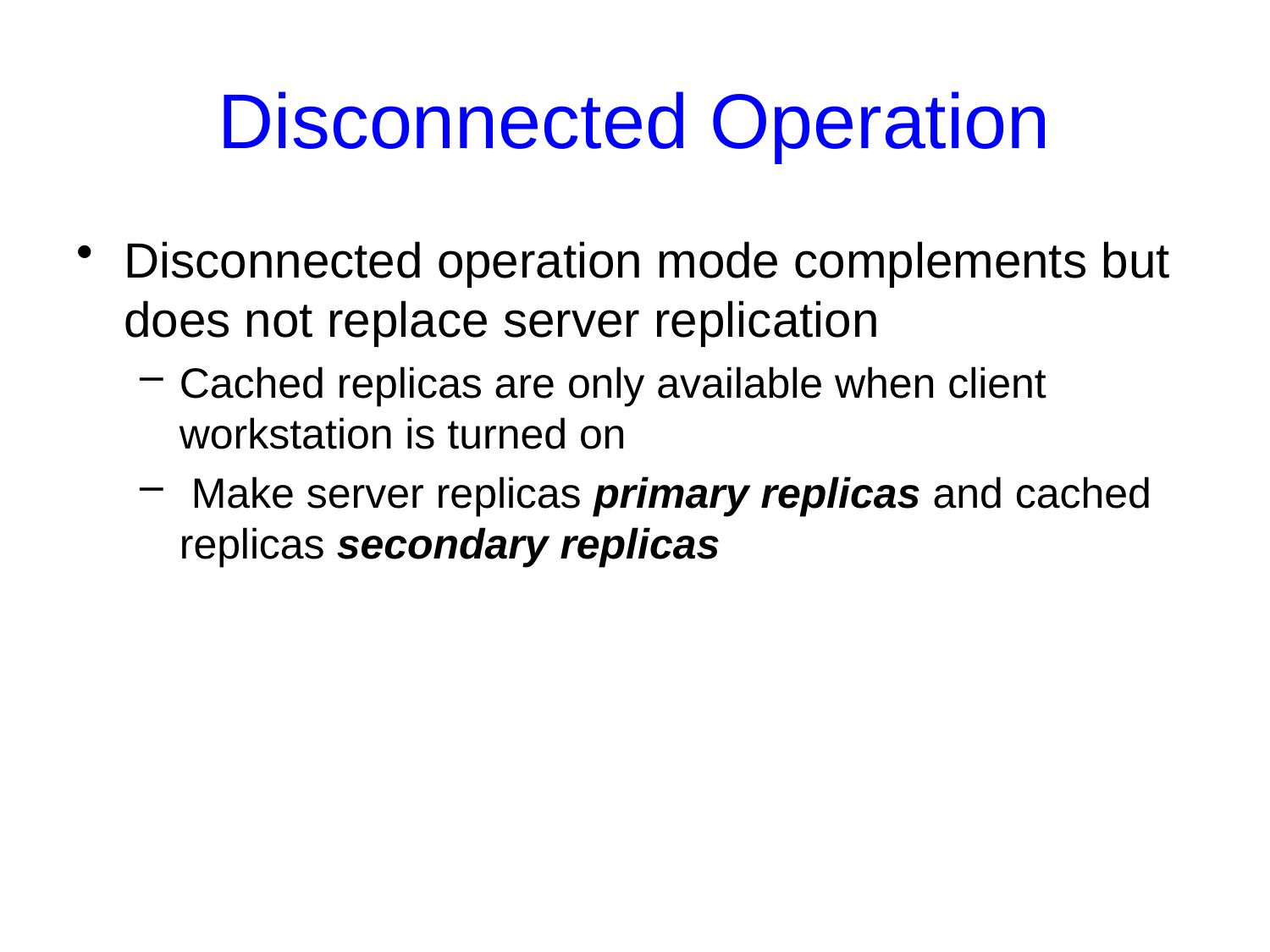

# Disconnected Operation
Disconnected operation mode complements but does not replace server replication
Cached replicas are only available when client workstation is turned on
 Make server replicas primary replicas and cached replicas secondary replicas